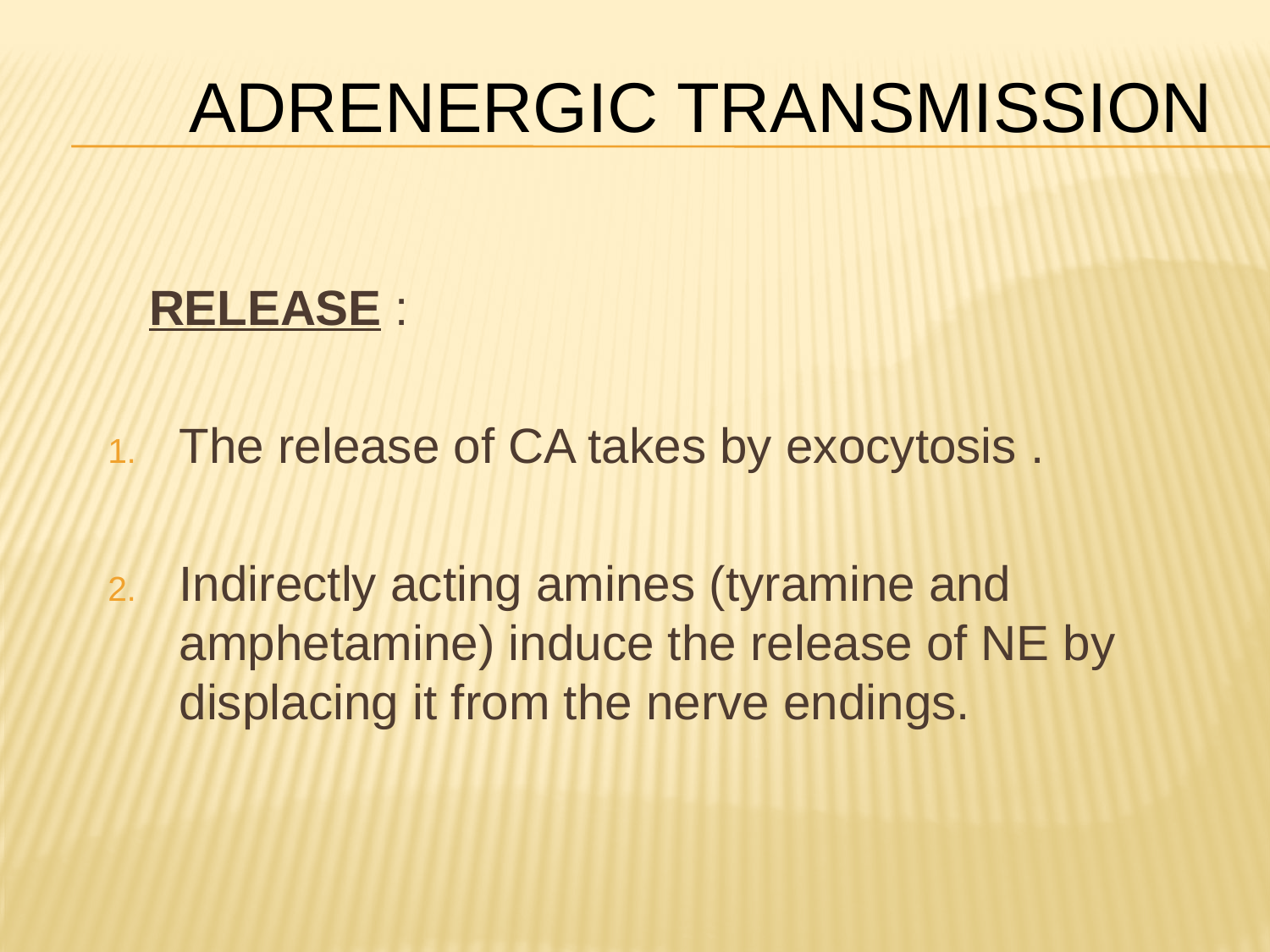

# ADRENERGIC TRANSMISSION
   RELEASE :

The release of CA takes by exocytosis .

Indirectly acting amines (tyramine and amphetamine) induce the release of NE by displacing it from the nerve endings.